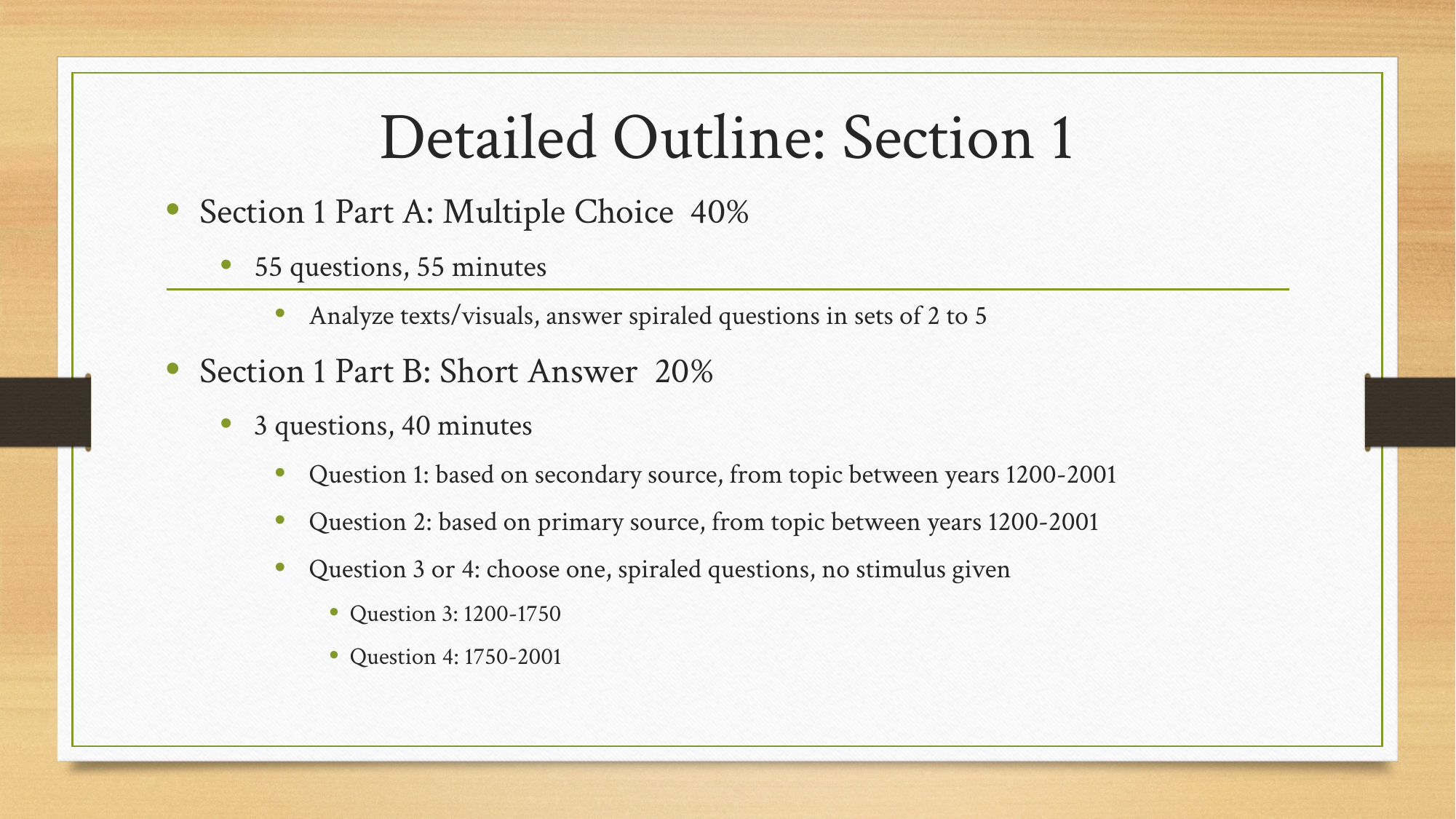

# Detailed Outline: Section 1
Section 1 Part A: Multiple Choice  40%
55 questions, 55 minutes
Analyze texts/visuals, answer spiraled questions in sets of 2 to 5
Section 1 Part B: Short Answer  20%
3 questions, 40 minutes
Question 1: based on secondary source, from topic between years 1200-2001
Question 2: based on primary source, from topic between years 1200-2001
Question 3 or 4: choose one, spiraled questions, no stimulus given
Question 3: 1200-1750
Question 4: 1750-2001